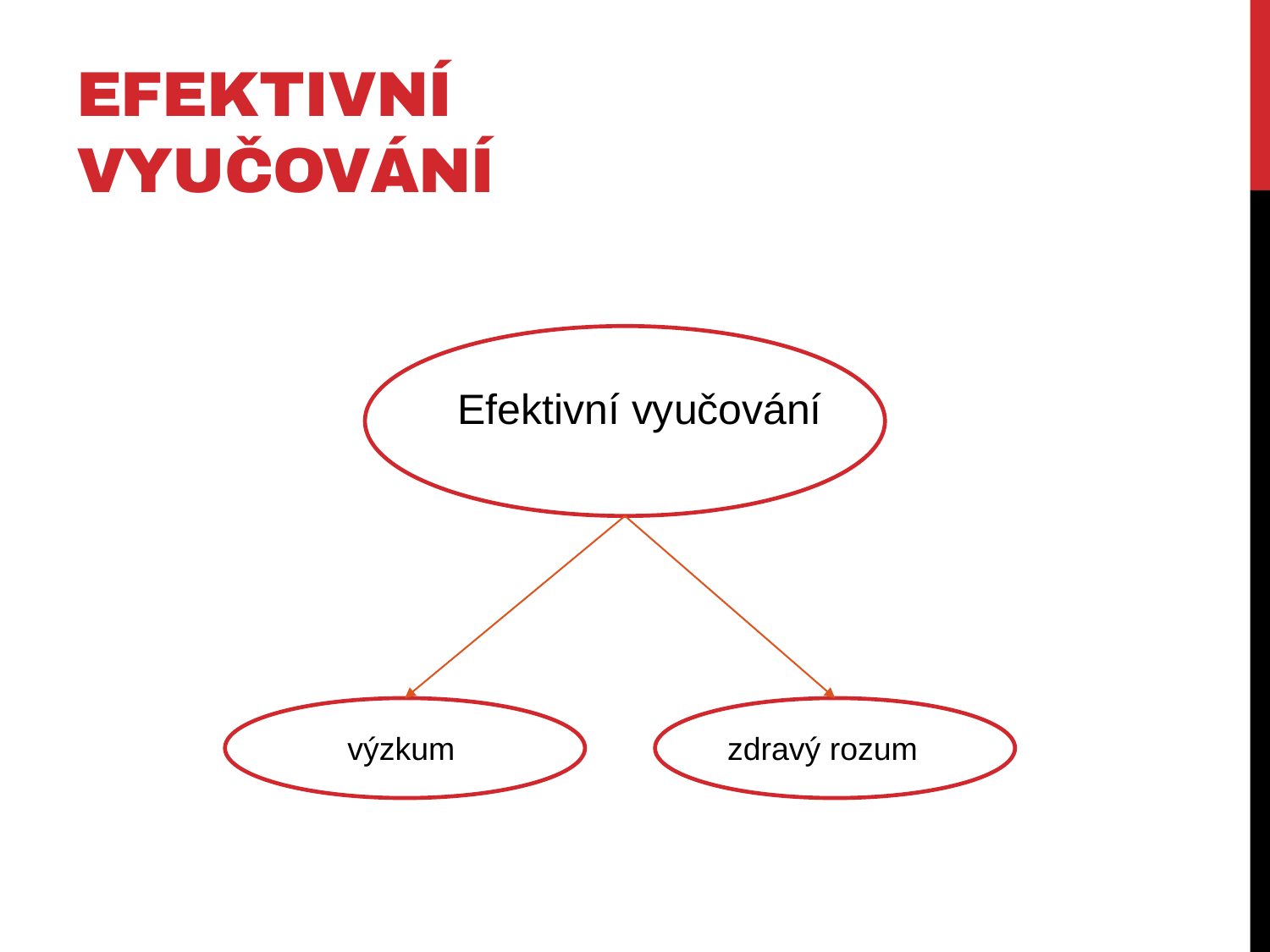

# Efektivní vyučování

Efektivní vyučování

výzkum
zdravý rozum